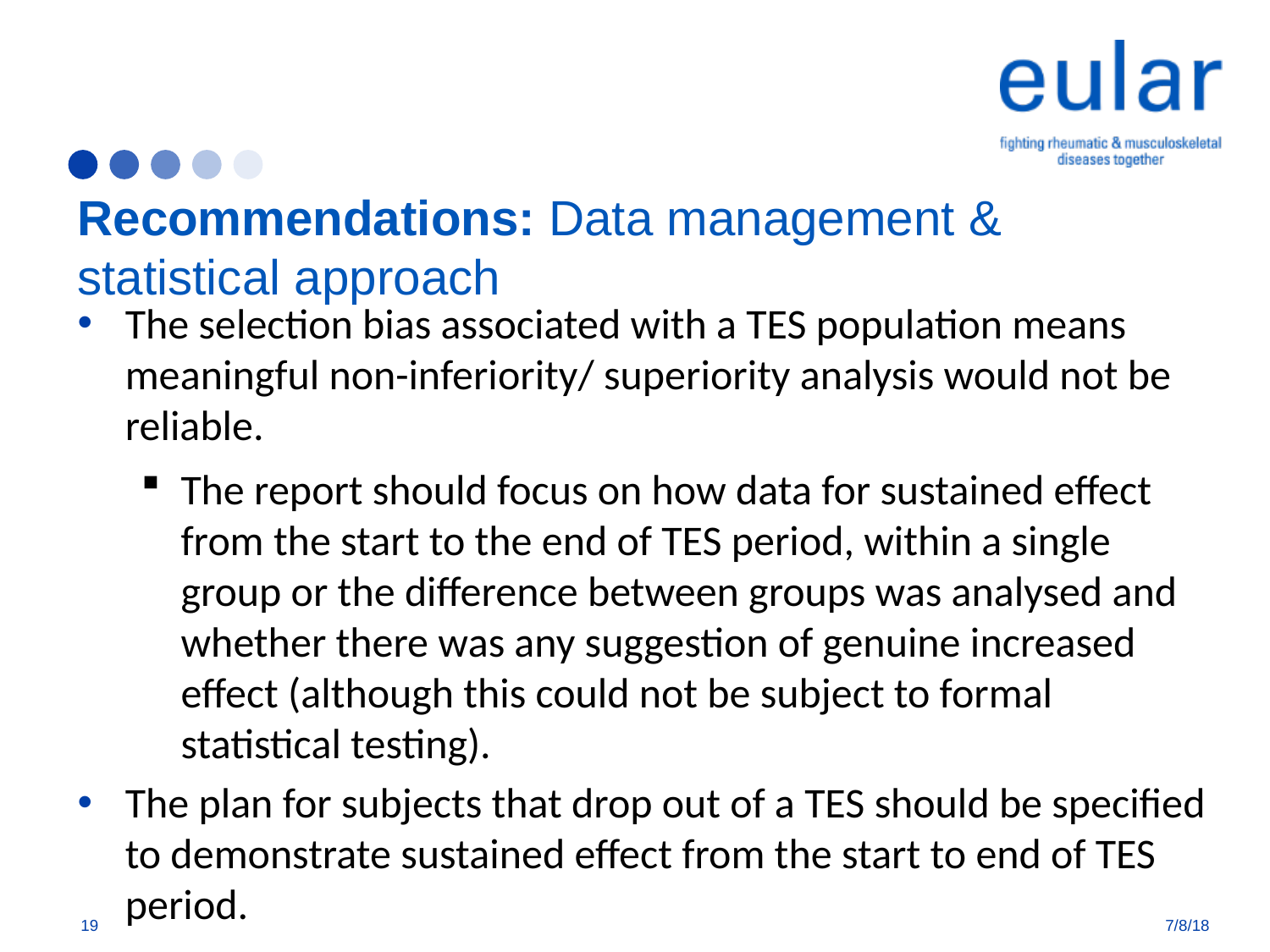

# Recommendations: Data management & statistical approach
The selection bias associated with a TES population means meaningful non-inferiority/ superiority analysis would not be reliable.
The report should focus on how data for sustained effect from the start to the end of TES period, within a single group or the difference between groups was analysed and whether there was any suggestion of genuine increased effect (although this could not be subject to formal statistical testing).
The plan for subjects that drop out of a TES should be specified to demonstrate sustained effect from the start to end of TES period.
19
7/8/18